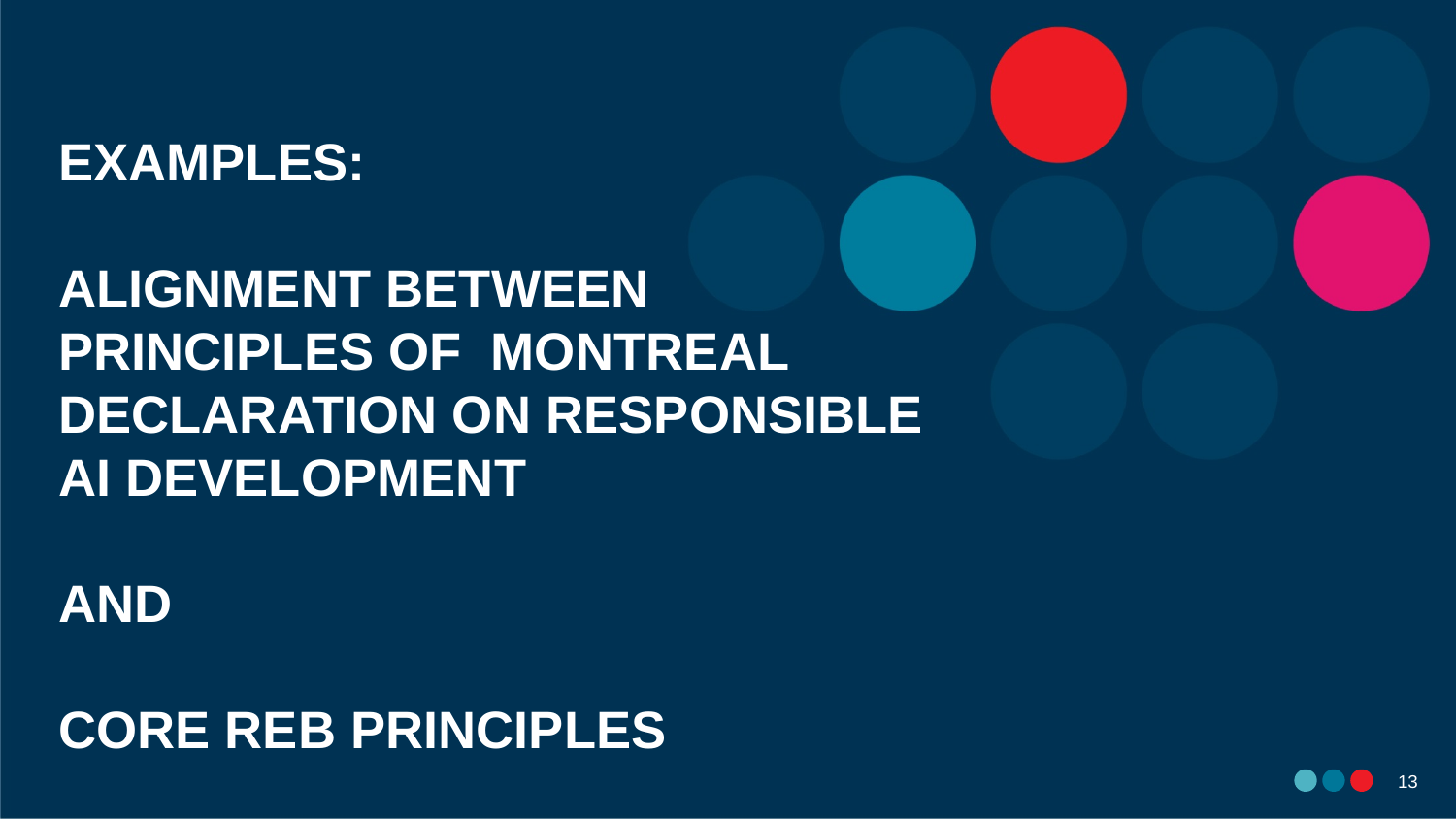

# examples: Alignment between principles of  Montreal Declaration on Responsible AI development and core REB principles
13